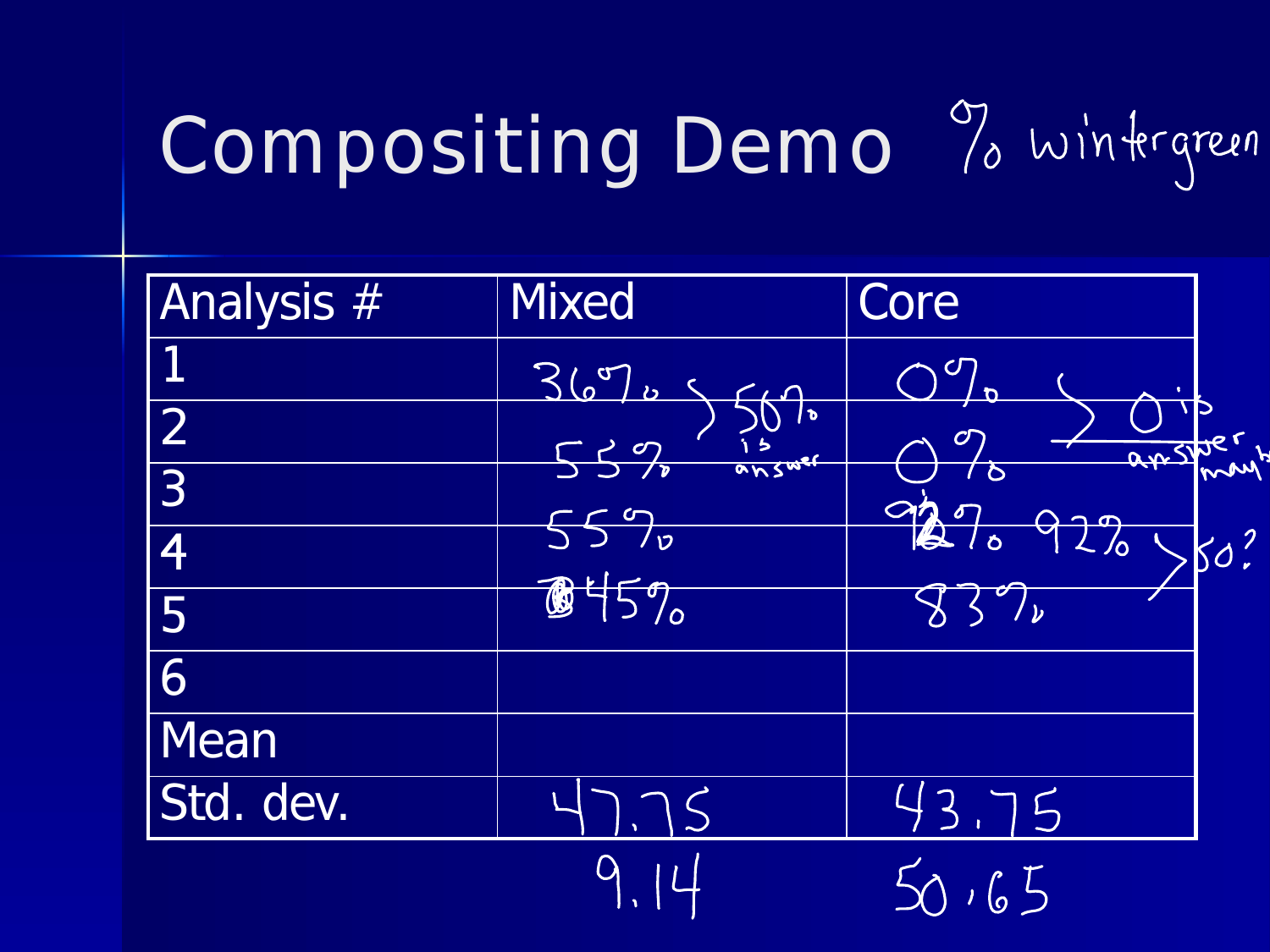

# Compositing Demo
| Analysis # | Mixed | Core |
| --- | --- | --- |
| 1 |  |  |
| 2 |  |  |
| 3 |  |  |
| 4 |  |  |
| 5 |  |  |
| 6 |  |  |
| Mean |  |  |
| Std. dev. |  |  |